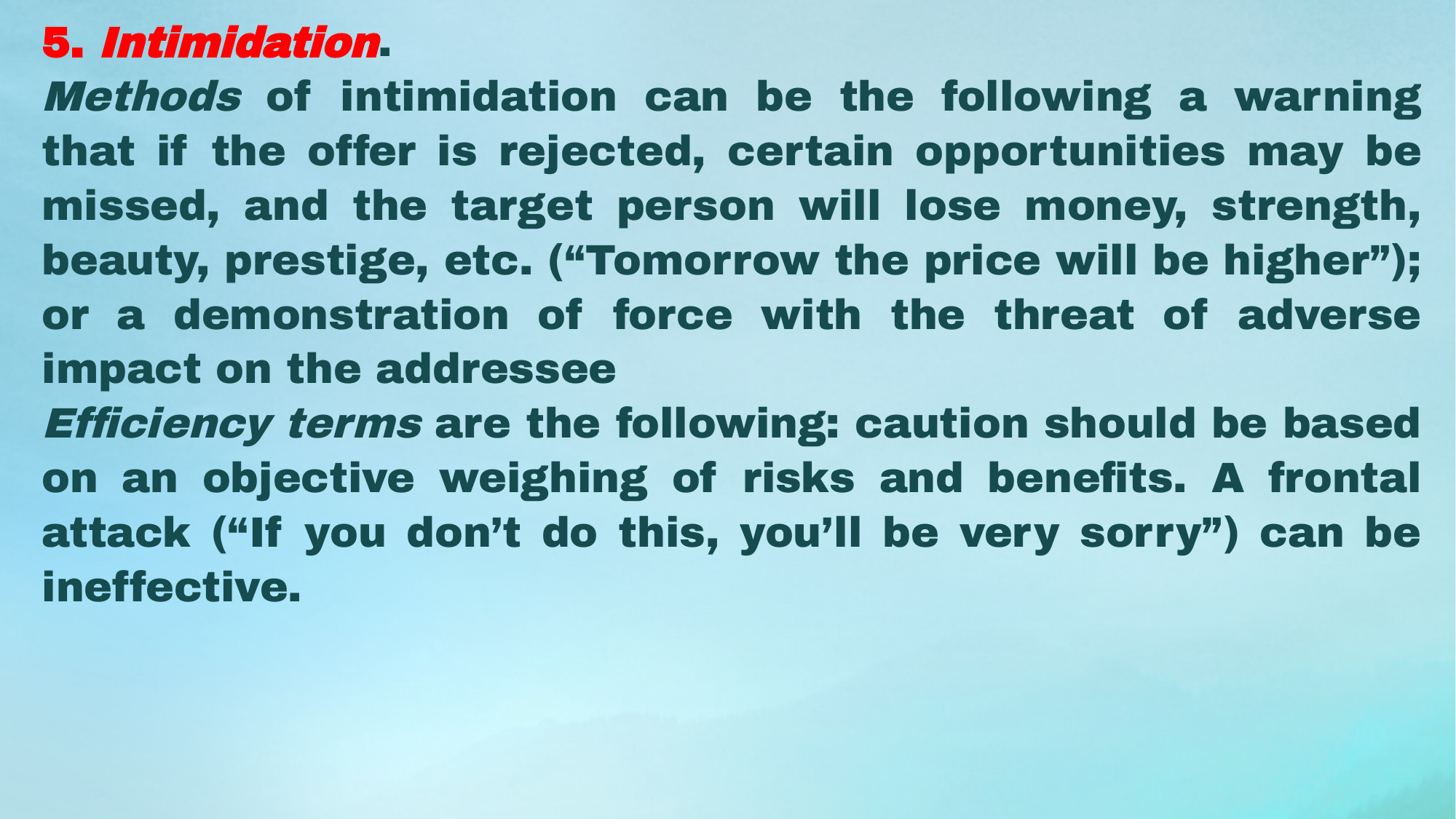

5. Intimidation.
Methods of intimidation can be the following a warning that if the offer is rejected, certain opportunities may be missed, and the target person will lose money, strength, beauty, prestige, etc. (“Tomorrow the price will be higher”); or a demonstration of force with the threat of adverse impact on the addressee
Efficiency terms are the following: caution should be based on an objective weighing of risks and benefits. A frontal attack (“If you don’t do this, you’ll be very sorry”) can be ineffective.